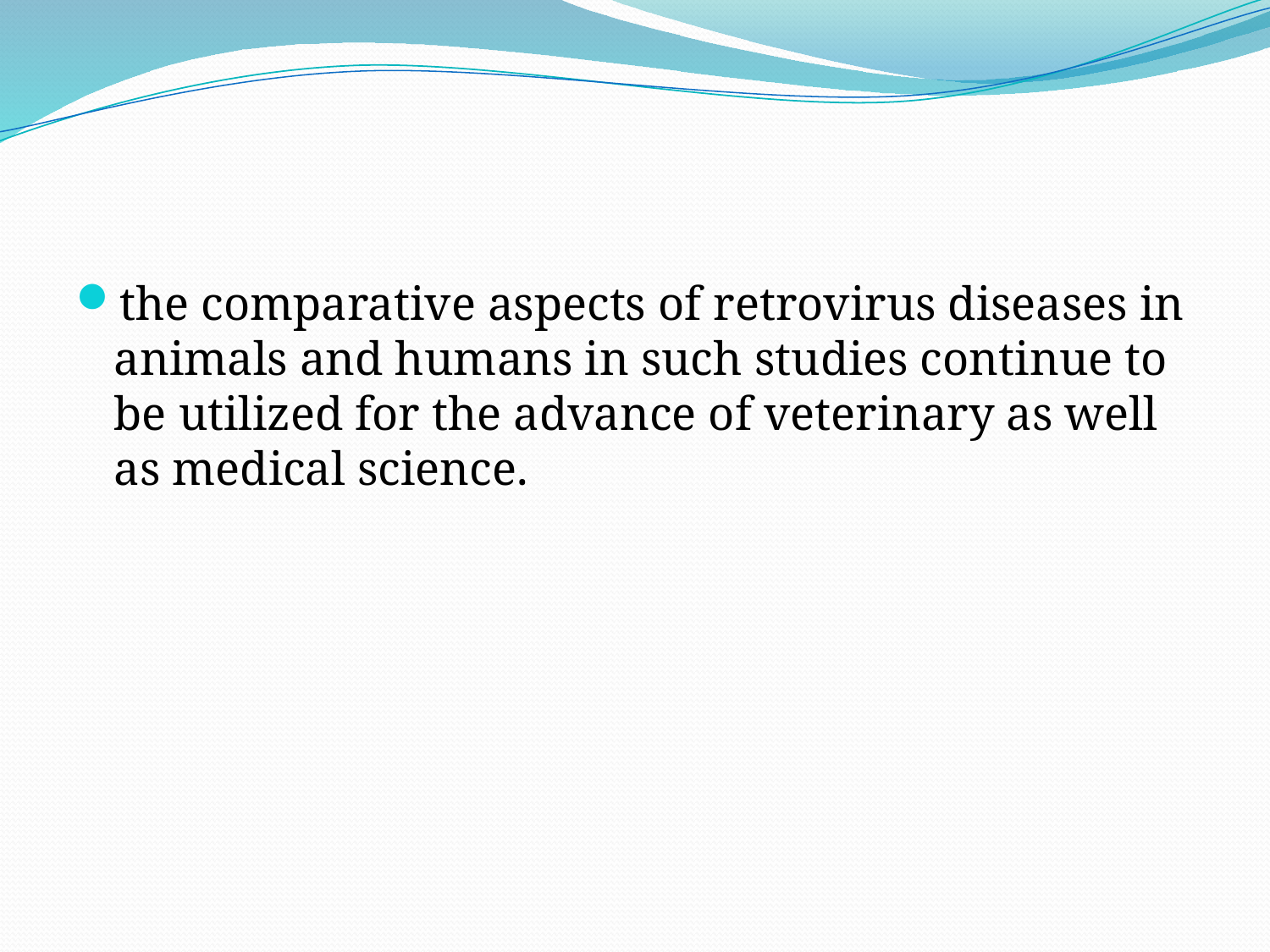

#
the comparative aspects of retrovirus diseases in animals and humans in such studies continue to be utilized for the advance of veterinary as well as medical science.